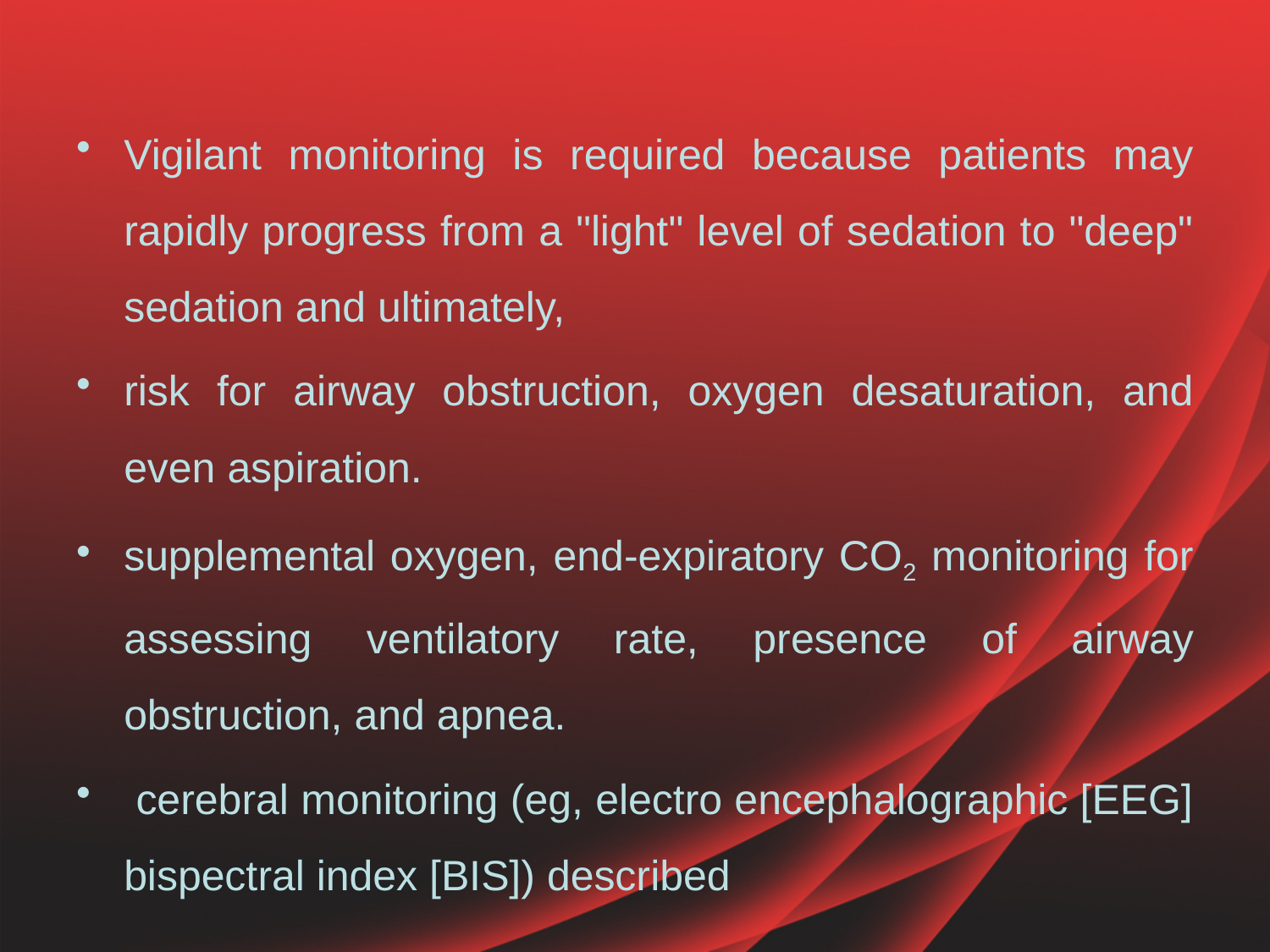

#
Vigilant monitoring is required because patients may rapidly progress from a "light" level of sedation to "deep" sedation and ultimately,
risk for airway obstruction, oxygen desaturation, and even aspiration.
supplemental oxygen, end-expiratory CO2 monitoring for assessing ventilatory rate, presence of airway obstruction, and apnea.
 cerebral monitoring (eg, electro encephalographic [EEG] bispectral index [BIS]) described